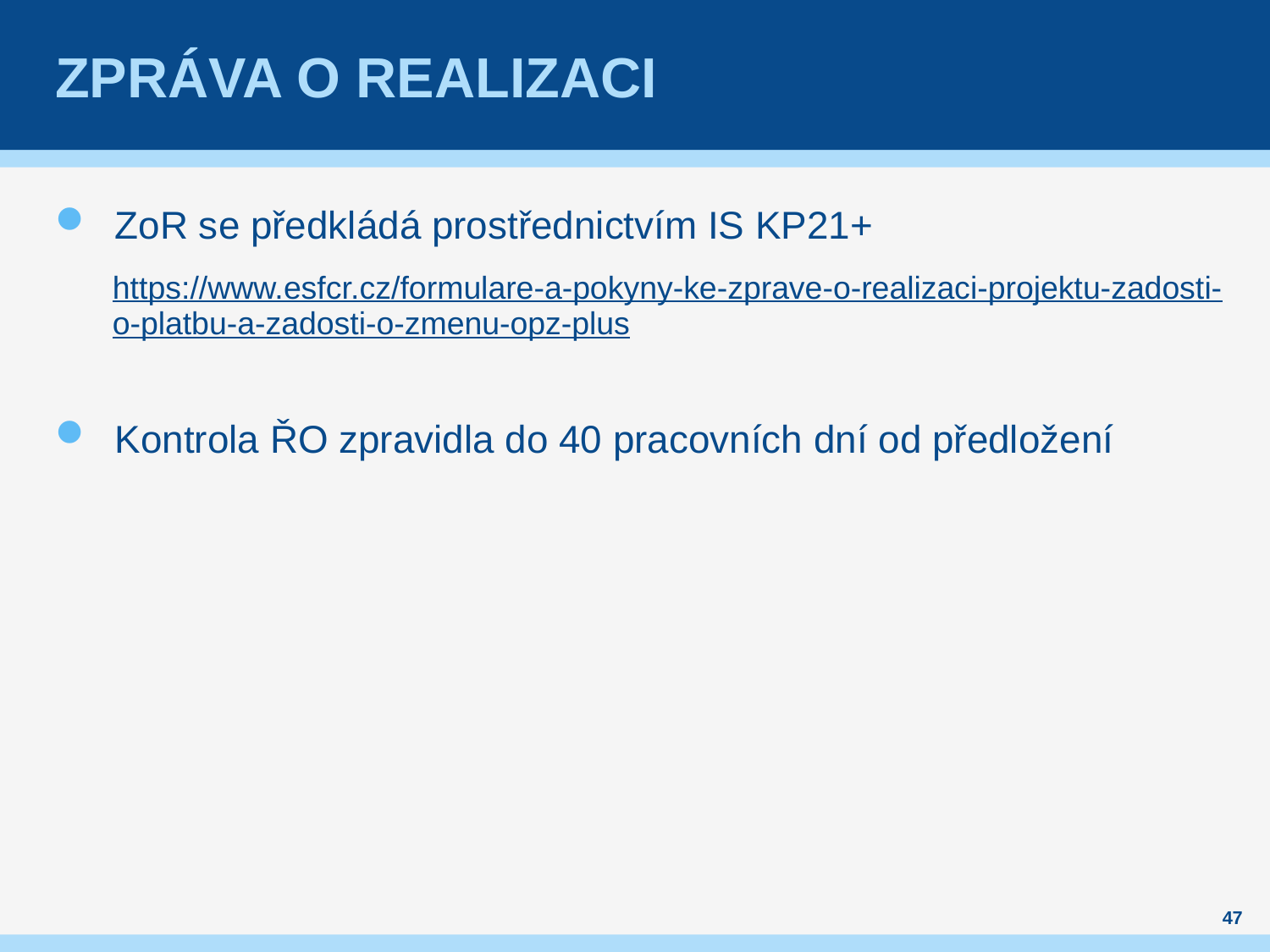

# zpráva o realizaci
ZoR se předkládá prostřednictvím IS KP21+
https://www.esfcr.cz/formulare-a-pokyny-ke-zprave-o-realizaci-projektu-zadosti-o-platbu-a-zadosti-o-zmenu-opz-plus

Kontrola ŘO zpravidla do 40 pracovních dní od předložení

47